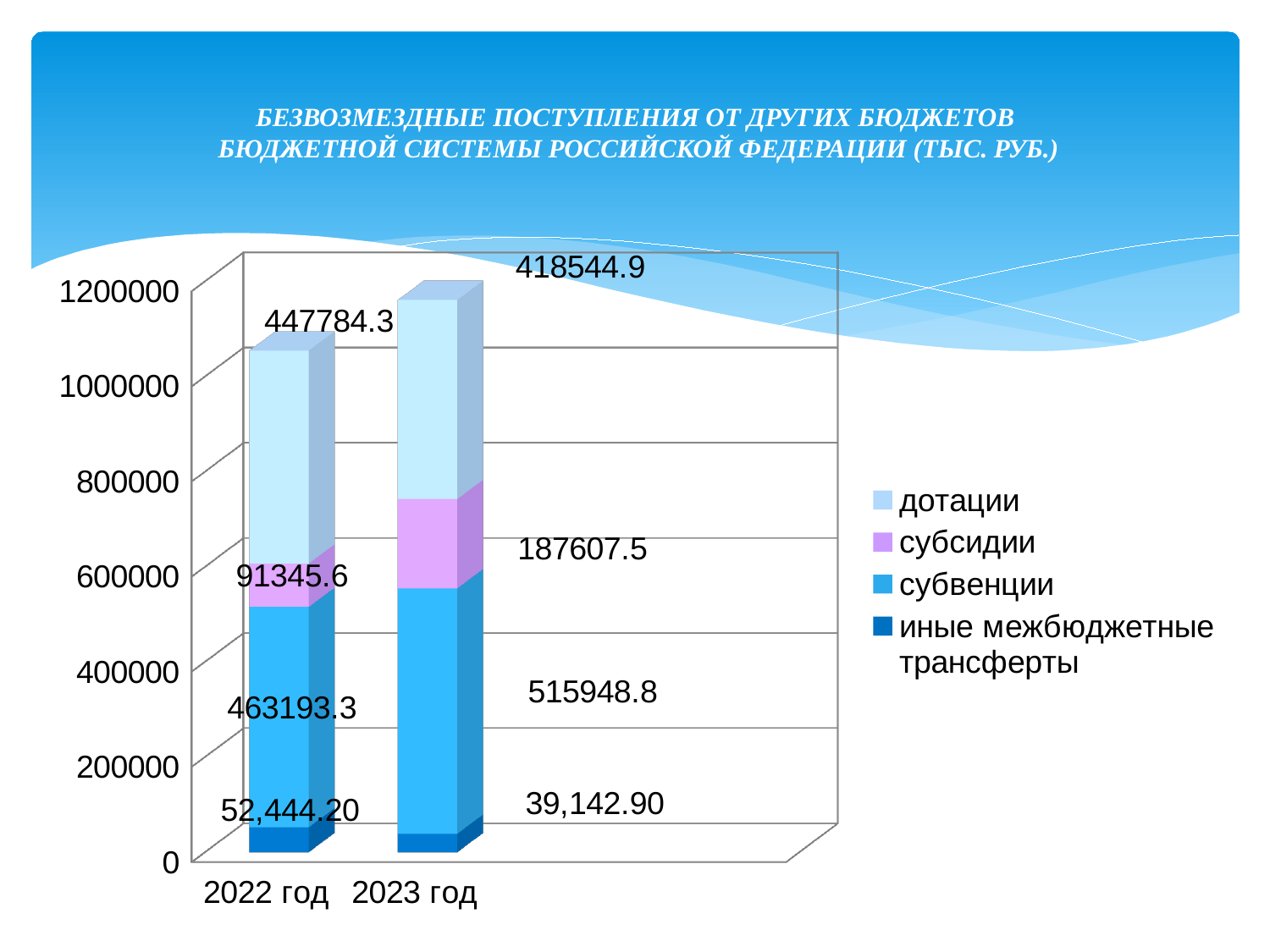

# БЕЗВОЗМЕЗДНЫЕ ПОСТУПЛЕНИЯ ОТ ДРУГИХ БЮДЖЕТОВ БЮДЖЕТНОЙ СИСТЕМЫ РОССИЙСКОЙ ФЕДЕРАЦИИ (ТЫС. РУБ.)

[unsupported chart]